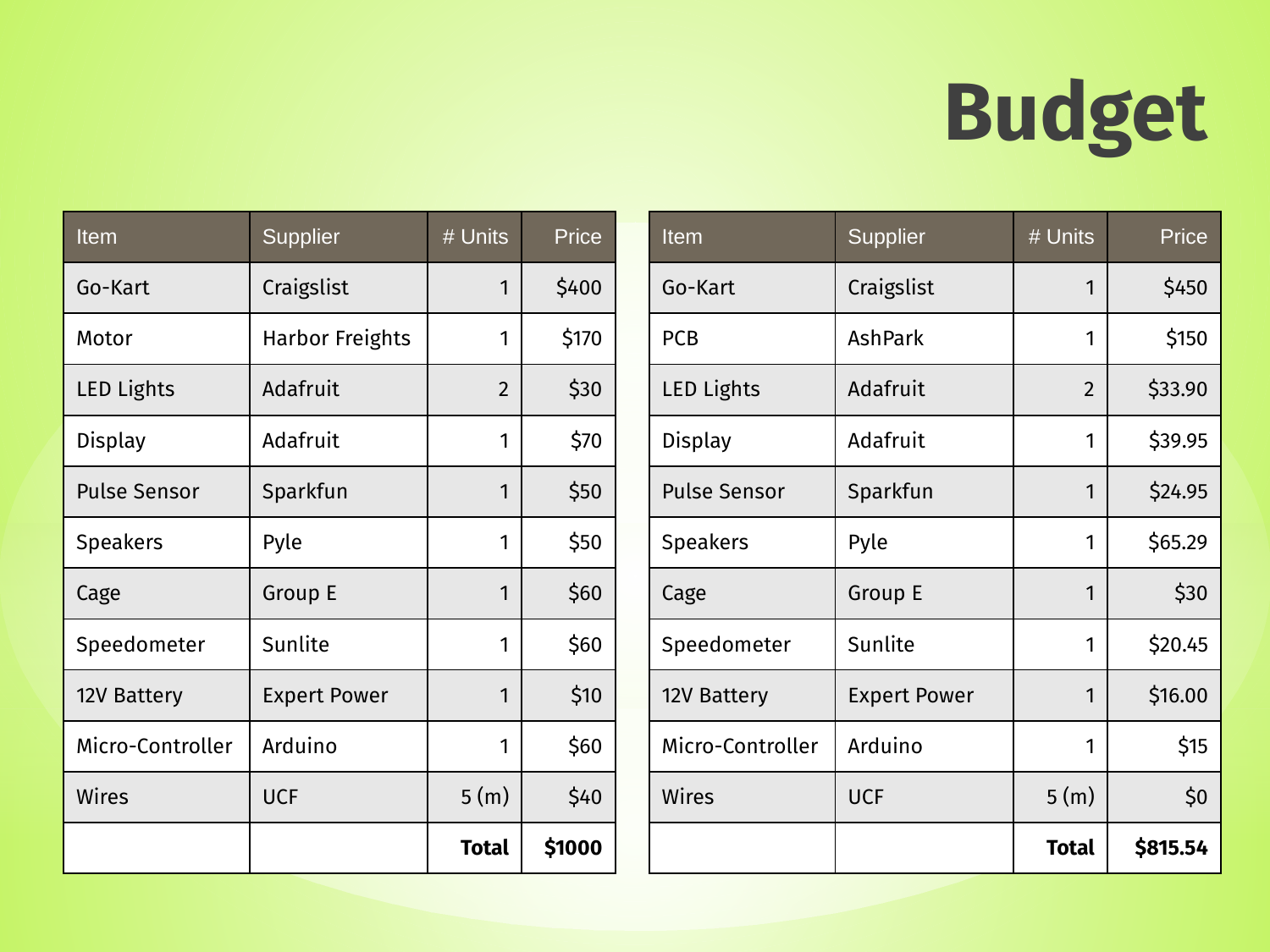

Budget
| Item | Supplier | # Units | Price |
| --- | --- | --- | --- |
| Go-Kart | Craigslist | 1 | $400 |
| Motor | Harbor Freights | 1 | $170 |
| LED Lights | Adafruit | 2 | $30 |
| Display | Adafruit | 1 | $70 |
| Pulse Sensor | Sparkfun | 1 | $50 |
| Speakers | Pyle | 1 | $50 |
| Cage | Group E | 1 | $60 |
| Speedometer | Sunlite | 1 | $60 |
| 12V Battery | Expert Power | 1 | $10 |
| Micro-Controller | Arduino | 1 | $60 |
| Wires | UCF | 5 (m) | $40 |
|  |  | Total | $1000 |
| Item | Supplier | # Units | Price |
| --- | --- | --- | --- |
| Go-Kart | Craigslist | 1 | $450 |
| PCB | AshPark | 1 | $150 |
| LED Lights | Adafruit | 2 | $33.90 |
| Display | Adafruit | 1 | $39.95 |
| Pulse Sensor | Sparkfun | 1 | $24.95 |
| Speakers | Pyle | 1 | $65.29 |
| Cage | Group E | 1 | $30 |
| Speedometer | Sunlite | 1 | $20.45 |
| 12V Battery | Expert Power | 1 | $16.00 |
| Micro-Controller | Arduino | 1 | $15 |
| Wires | UCF | 5 (m) | $0 |
|  |  | Total | $815.54 |